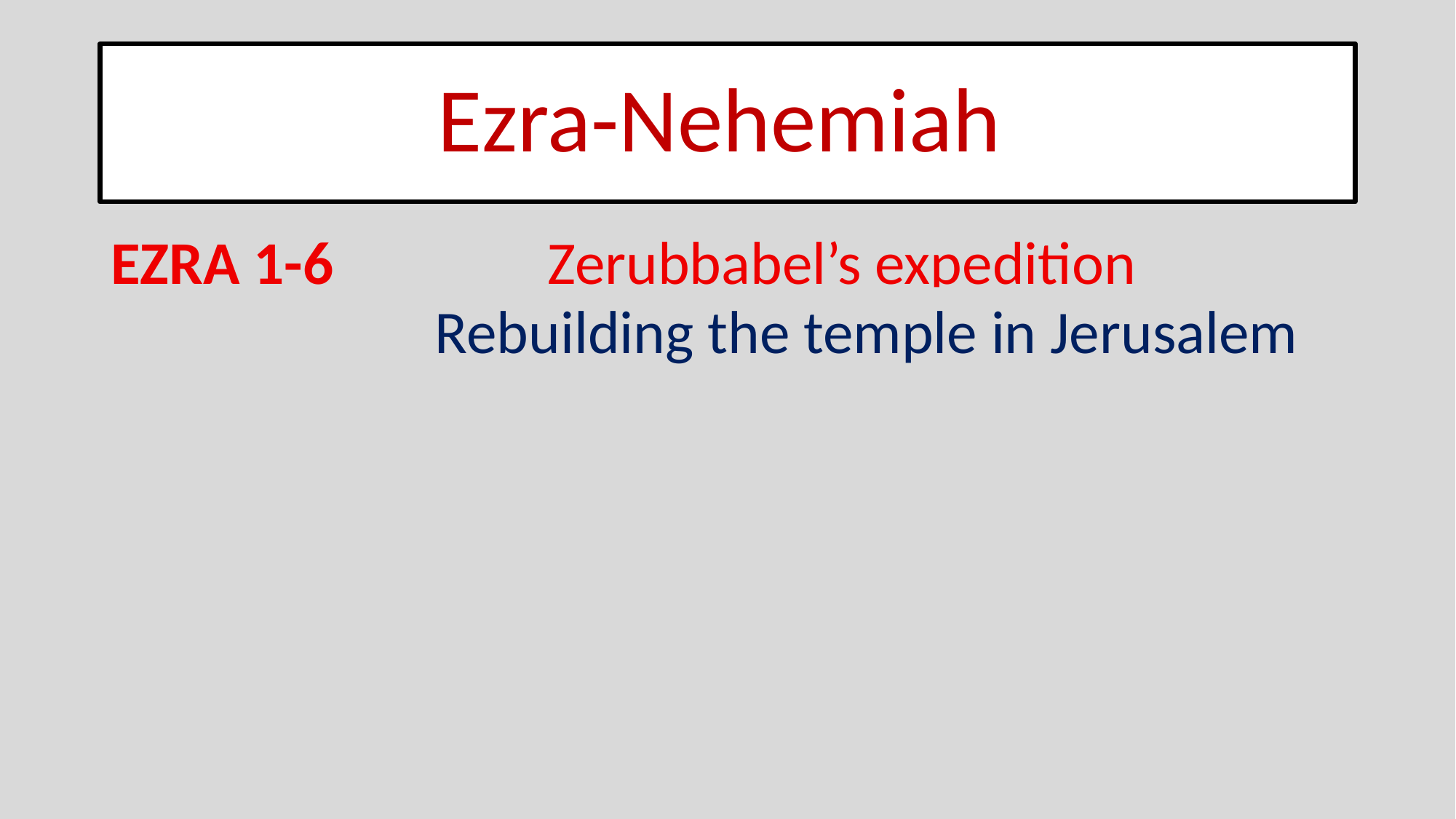

# Ezra-Nehemiah
Ezra 1-6		Zerubbabel’s expedition

Rebuilding the temple in Jerusalem